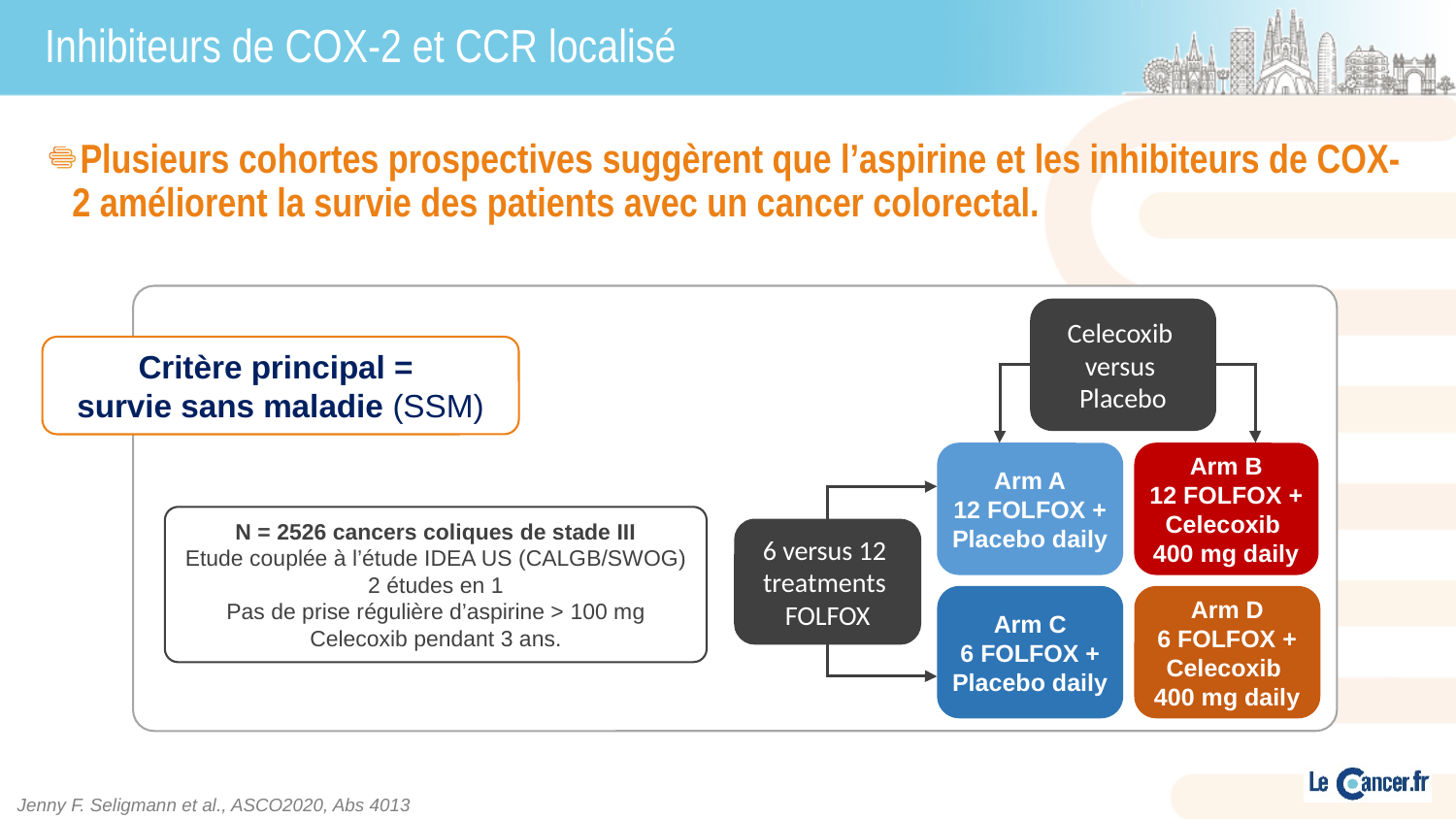

# Inhibiteurs de COX-2 et CCR localisé
Plusieurs cohortes prospectives suggèrent que l’aspirine et les inhibiteurs de COX-2 améliorent la survie des patients avec un cancer colorectal.

Celecoxib
versus
Placebo
Critère principal =
survie sans maladie (SSM)
Arm A
12 FOLFOX +
Placebo daily
Arm B
12 FOLFOX +
Celecoxib
400 mg daily
N = 2526 cancers coliques de stade III
Etude couplée à l’étude IDEA US (CALGB/SWOG)
2 études en 1
Pas de prise régulière d’aspirine > 100 mg
Celecoxib pendant 3 ans.
6 versus 12
treatments
FOLFOX
Arm C
6 FOLFOX +
Placebo daily
Arm D
6 FOLFOX +
Celecoxib
400 mg daily
Jenny F. Seligmann et al., ASCO2020, Abs 4013